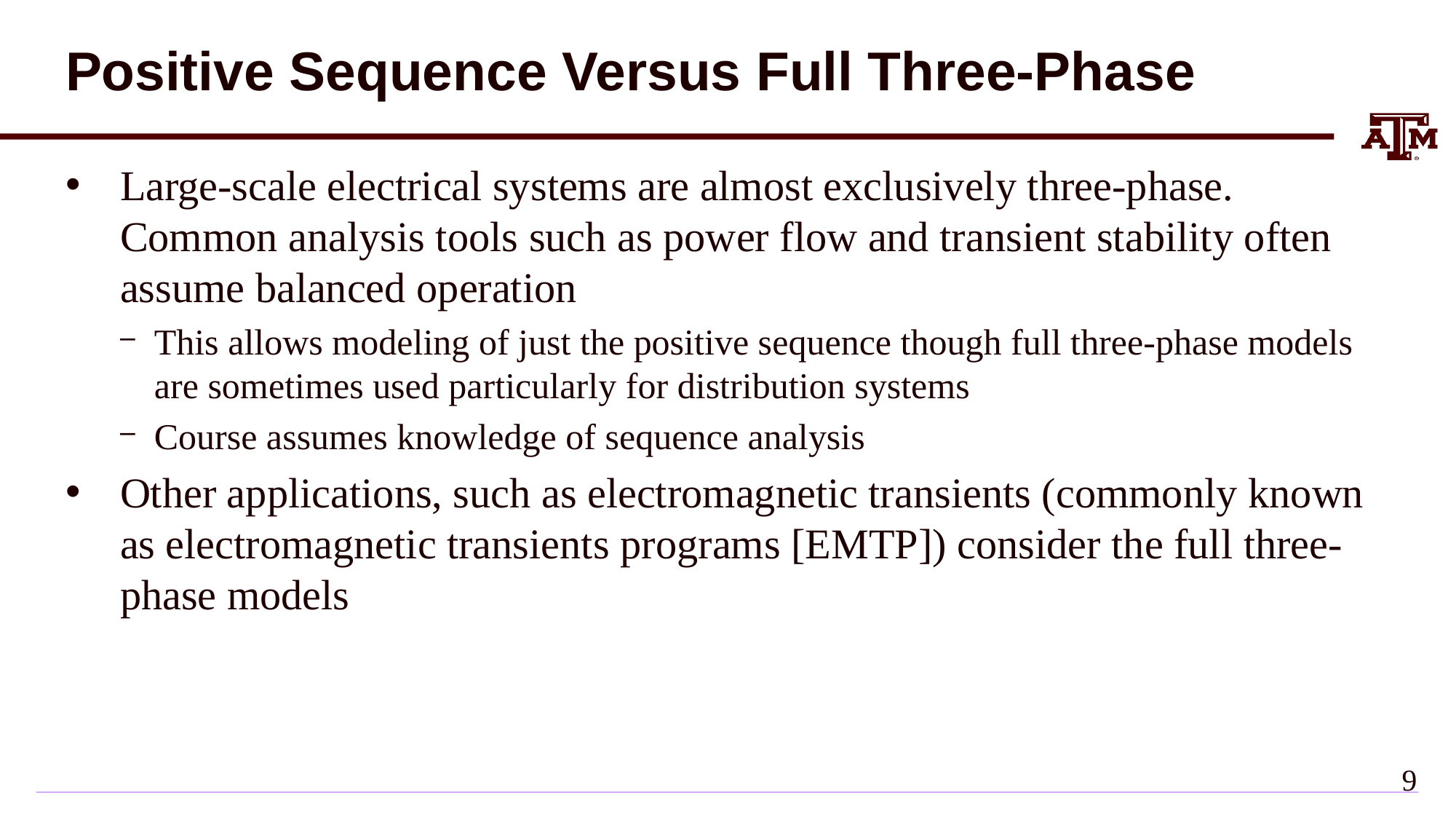

# Positive Sequence Versus Full Three-Phase
Large-scale electrical systems are almost exclusively three-phase.  Common analysis tools such as power flow and transient stability often assume balanced operation
This allows modeling of just the positive sequence though full three-phase models are sometimes used particularly for distribution systems
Course assumes knowledge of sequence analysis
Other applications, such as electromagnetic transients (commonly known as electromagnetic transients programs [EMTP]) consider the full three-phase models

9